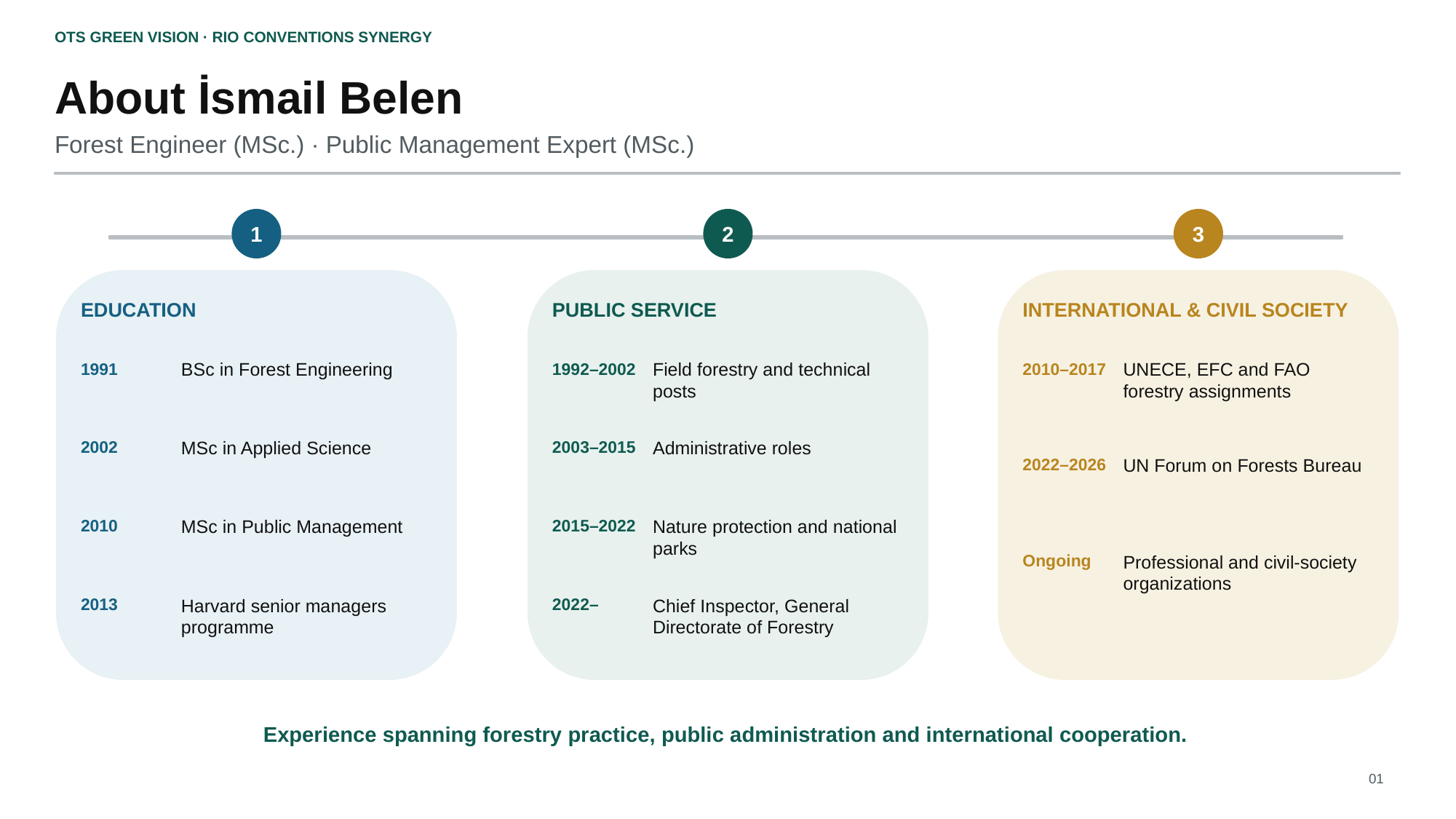

OTS GREEN VISION · RIO CONVENTIONS SYNERGY
About İsmail Belen
Forest Engineer (MSc.) · Public Management Expert (MSc.)

1
2
3

EDUCATION
PUBLIC SERVICE
INTERNATIONAL & CIVIL SOCIETY
1991
BSc in Forest Engineering
1992–2002
Field forestry and technical posts
2010–2017
UNECE, EFC and FAO forestry assignments
2002
MSc in Applied Science
2003–2015
Administrative roles
2022–2026
UN Forum on Forests Bureau
2010
MSc in Public Management
2015–2022
Nature protection and national parks
Ongoing
Professional and civil-society organizations
2013
Harvard senior managers programme
2022–
Chief Inspector, General Directorate of Forestry
Experience spanning forestry practice, public administration and international cooperation.
01